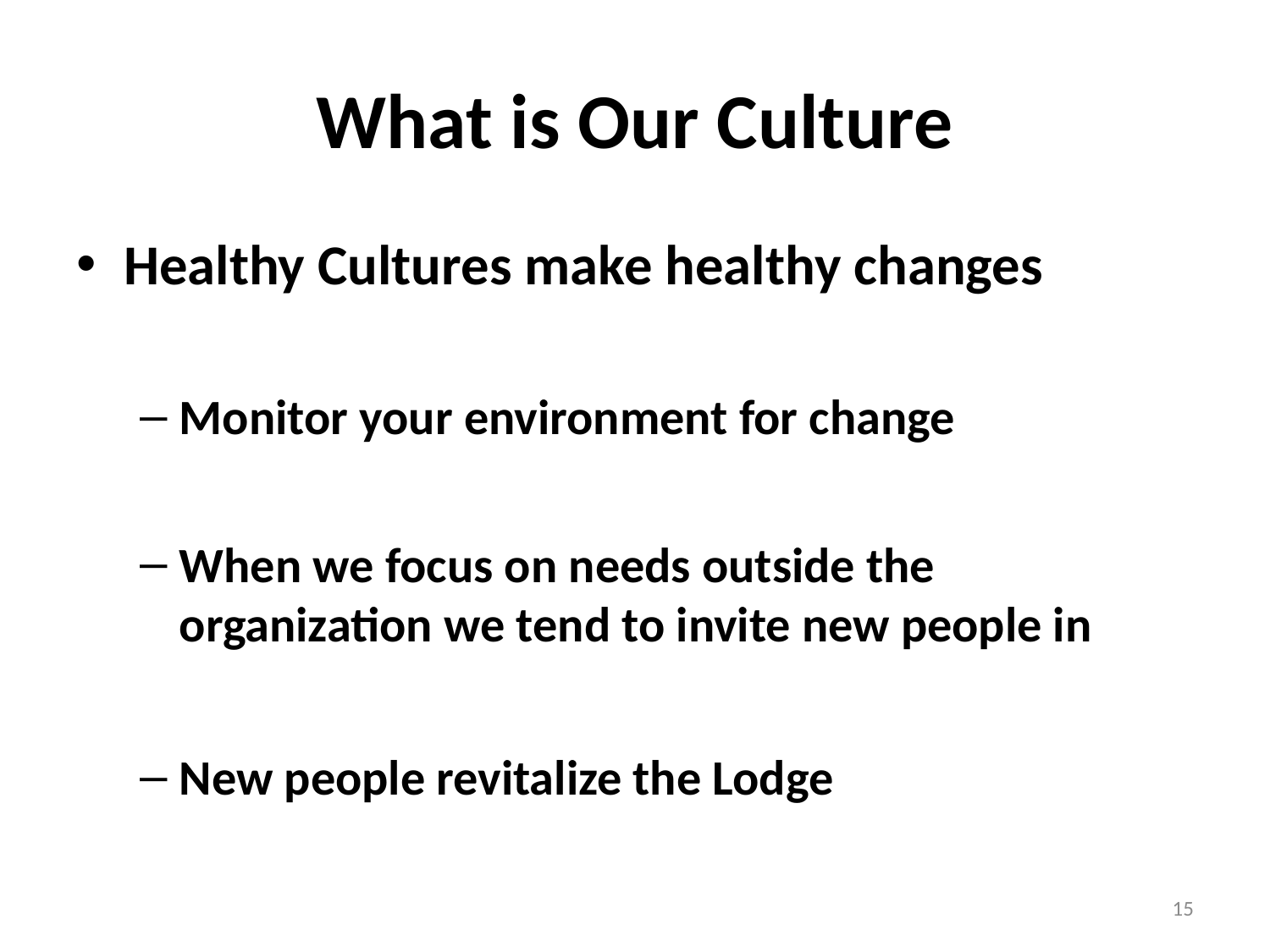

# What is Our Culture
Healthy Cultures make healthy changes

Monitor your environment for change

When we focus on needs outside the organization we tend to invite new people in

New people revitalize the Lodge
15